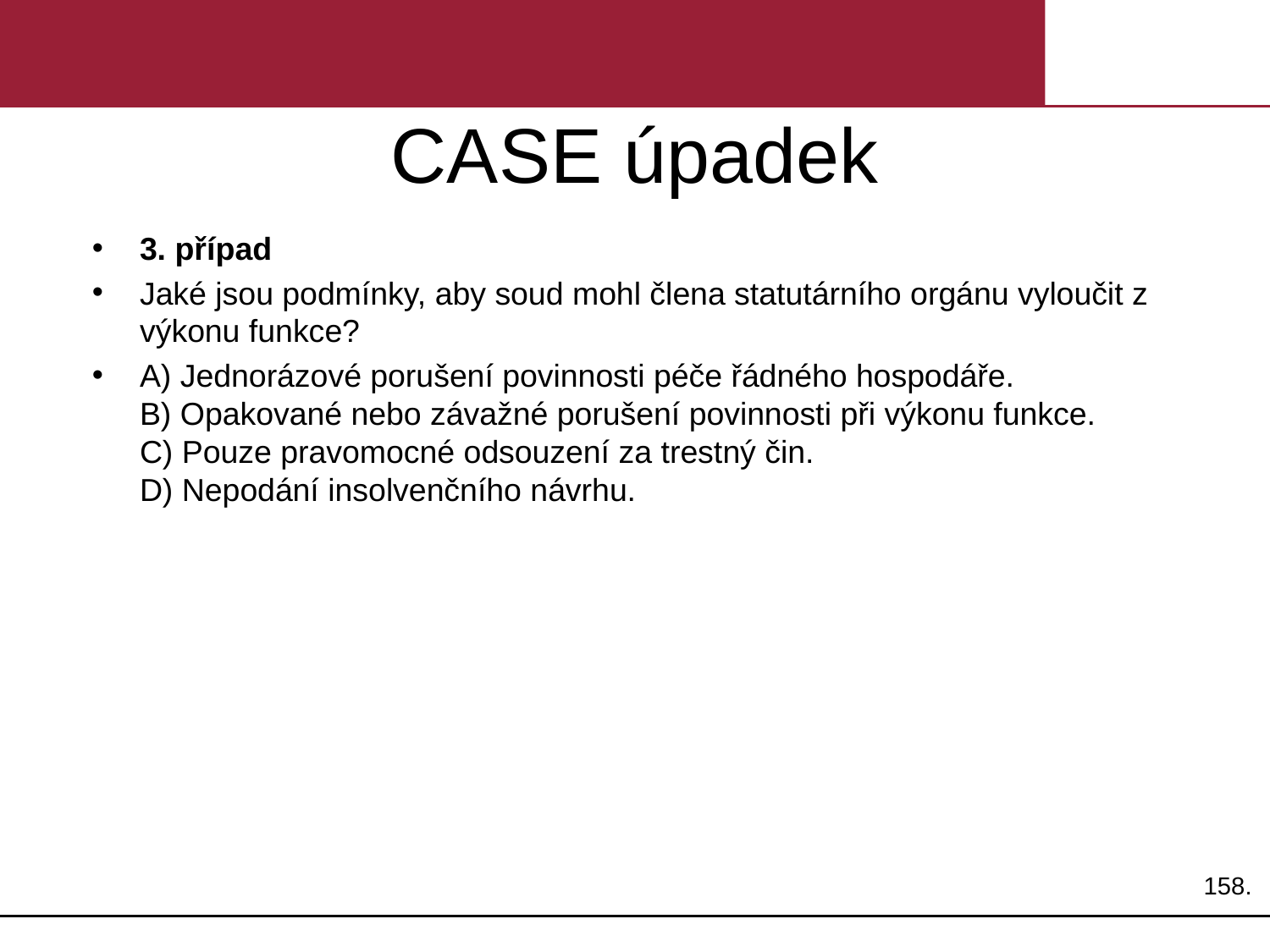

# CASE úpadek

3. případ
Jaké jsou podmínky, aby soud mohl člena statutárního orgánu vyloučit z výkonu funkce?
A) Jednorázové porušení povinnosti péče řádného hospodáře.
B) Opakované nebo závažné porušení povinnosti při výkonu funkce.
C) Pouze pravomocné odsouzení za trestný čin.
D) Nepodání insolvenčního návrhu.

158.